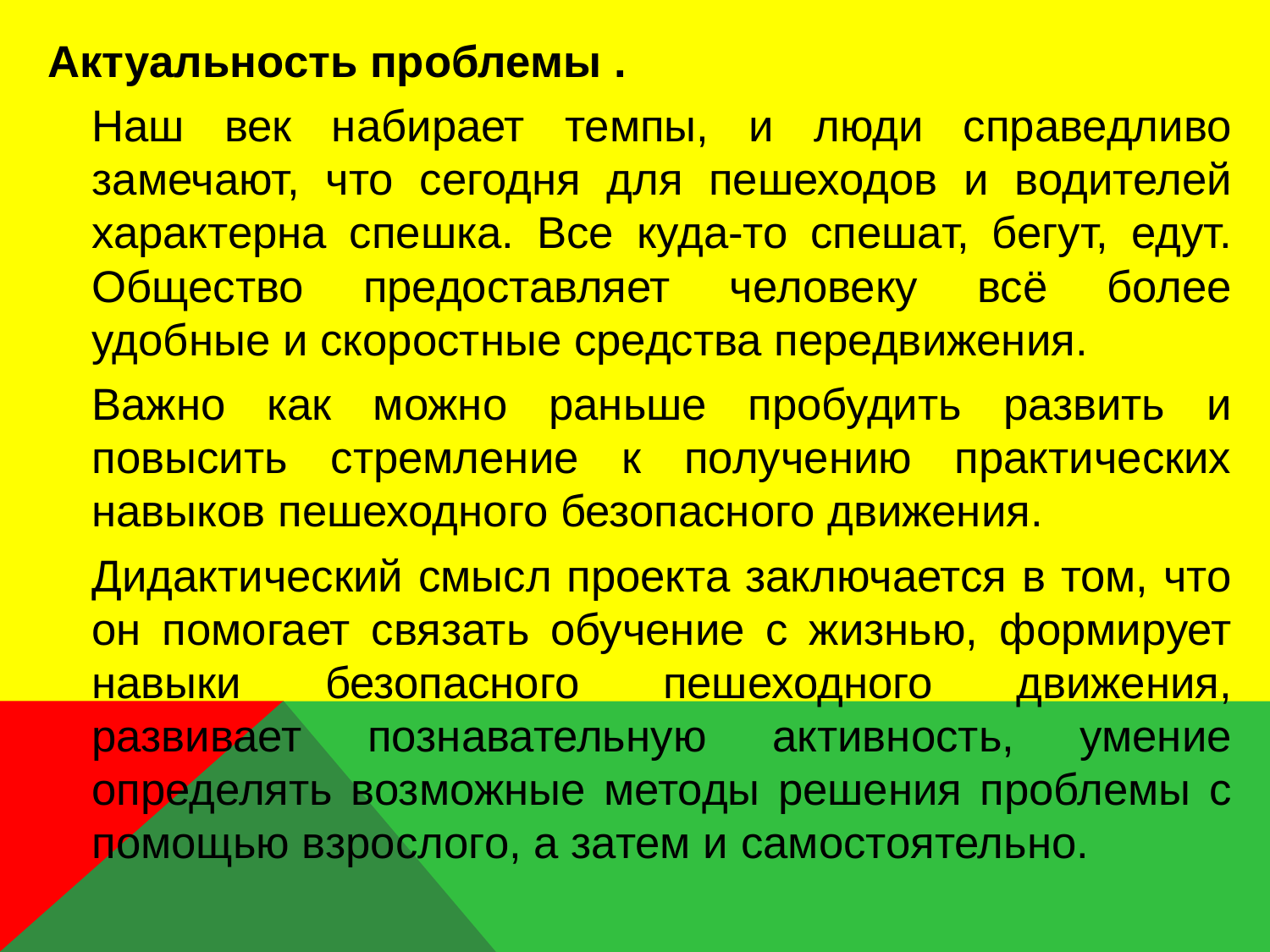

Актуальность проблемы .
		Наш век набирает темпы, и люди справедливо замечают, что сегодня для пешеходов и водителей характерна спешка. Все куда-то спешат, бегут, едут. Общество предоставляет человеку всё более удобные и скоростные средства передвижения.
		Важно как можно раньше пробудить развить и повысить стремление к получению практических навыков пешеходного безопасного движения.
		Дидактический смысл проекта заключается в том, что он помогает связать обучение с жизнью, формирует навыки безопасного пешеходного движения, развивает познавательную активность, умение определять возможные методы решения проблемы с помощью взрослого, а затем и самостоятельно.